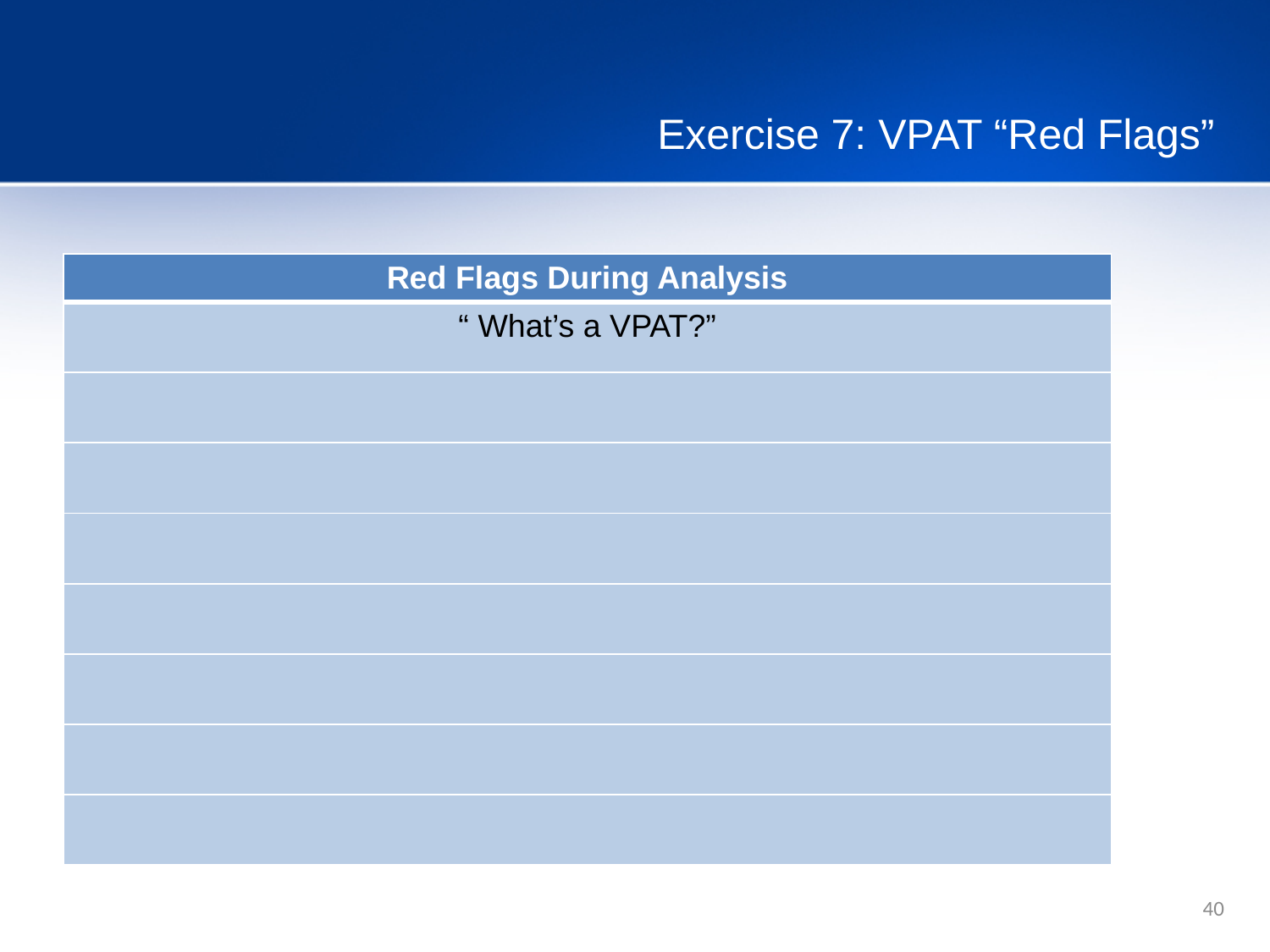

# Exercise 7: VPAT “Red Flags”
| Red Flags During Analysis |
| --- |
| “ What’s a VPAT?” |
|  |
|  |
|  |
|  |
|  |
|  |
|  |
40